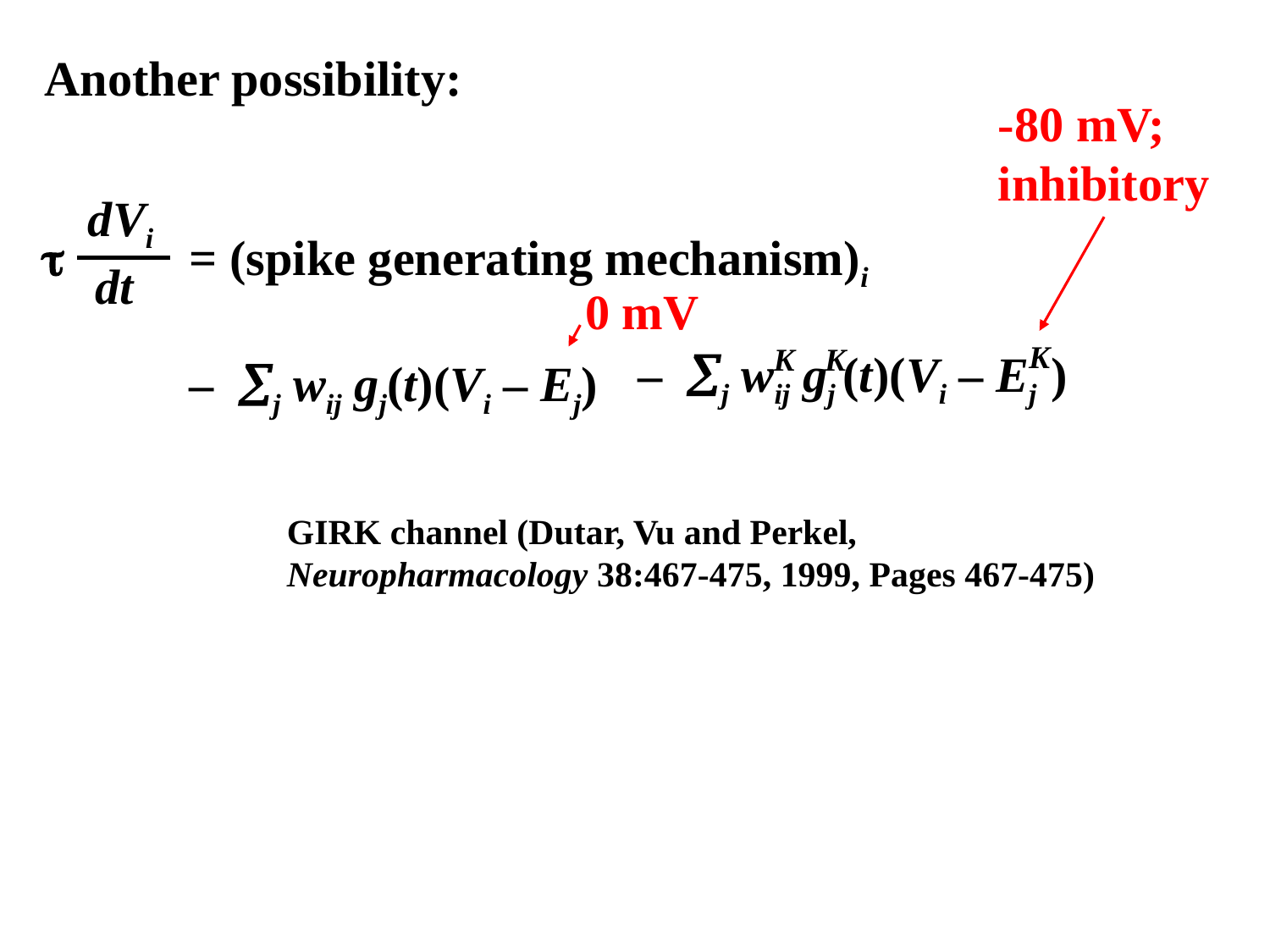

Another possibility:
-80 mV;
inhibitory
dVi
τ
= (spike generating mechanism)i

–  ∑j wij gj(t)(Vi – Ej)
dt
0 mV
K
K
K
–  ∑j wij gj (t)(Vi – Ej  )
GIRK channel (Dutar, Vu and Perkel, Neuropharmacology 38:467-475, 1999, Pages 467-475)